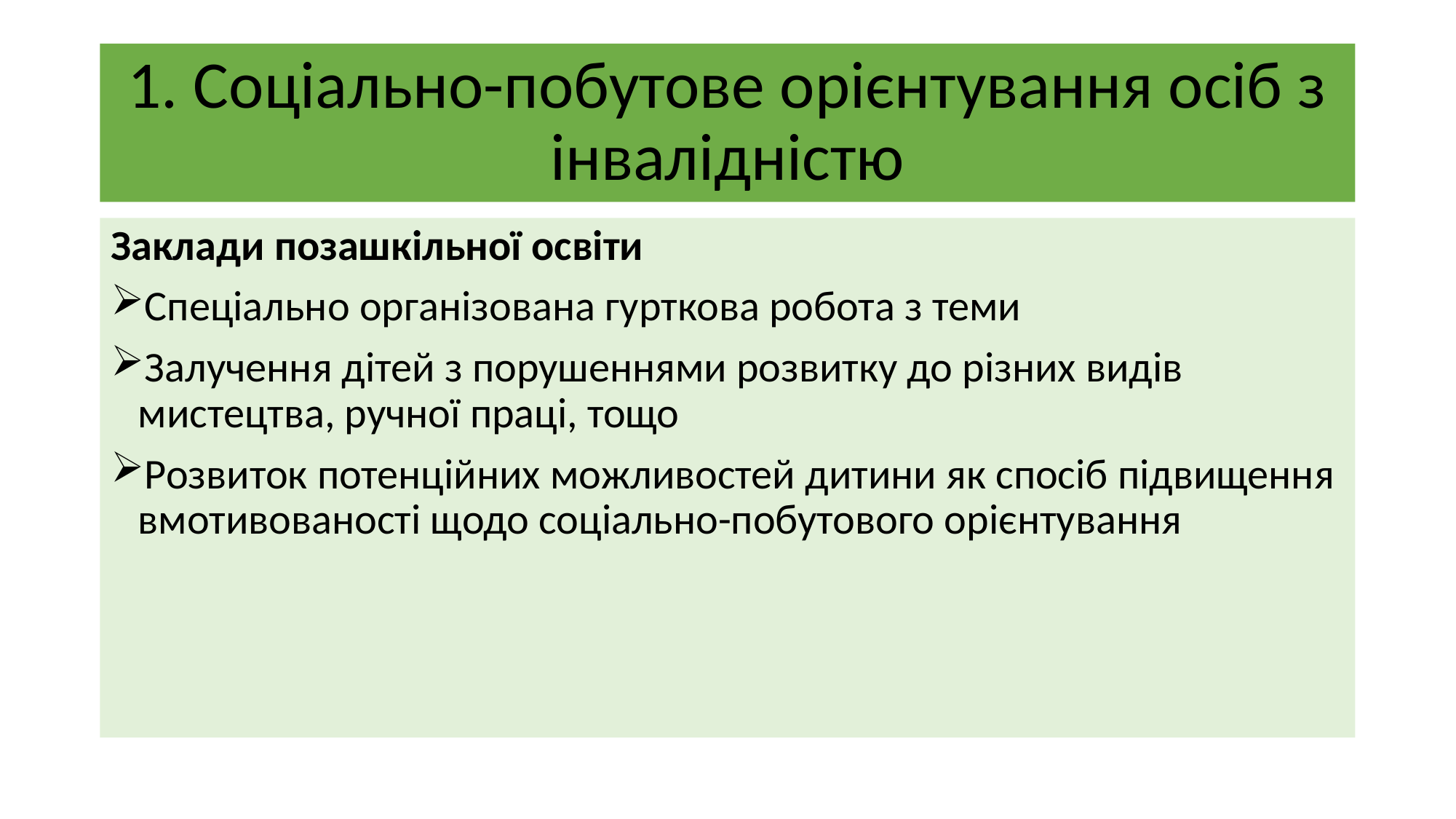

# 1. Соціально-побутове орієнтування осіб з інвалідністю
Заклади позашкільної освіти
Спеціально організована гурткова робота з теми
Залучення дітей з порушеннями розвитку до різних видів мистецтва, ручної праці, тощо
Розвиток потенційних можливостей дитини як спосіб підвищення вмотивованості щодо соціально-побутового орієнтування